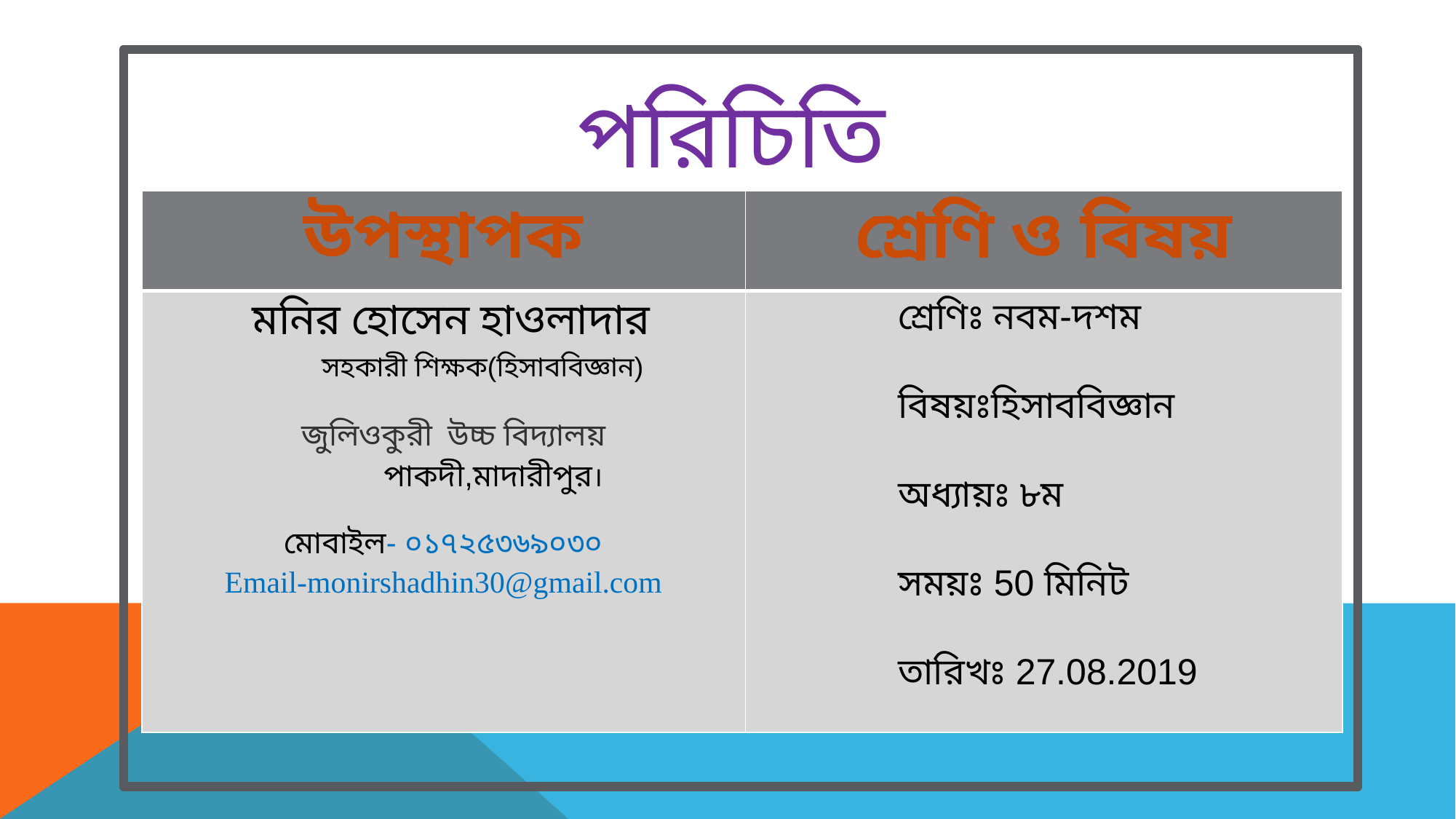

পরিচিতি
| উপস্থাপক | শ্রেণি ও বিষয় |
| --- | --- |
| মনির হোসেন হাওলাদার সহকারী শিক্ষক(হিসাববিজ্ঞান) জুলিওকুরী উচ্চ বিদ্যালয় পাকদী,মাদারীপুর। মোবাইল- ০১৭২৫৩৬৯০৩০ Email-monirshadhin30@gmail.com | শ্রেণিঃ নবম-দশম বিষয়ঃহিসাববিজ্ঞান অধ্যায়ঃ ৮ম সময়ঃ 50 মিনিট তারিখঃ 27.08.2019 |